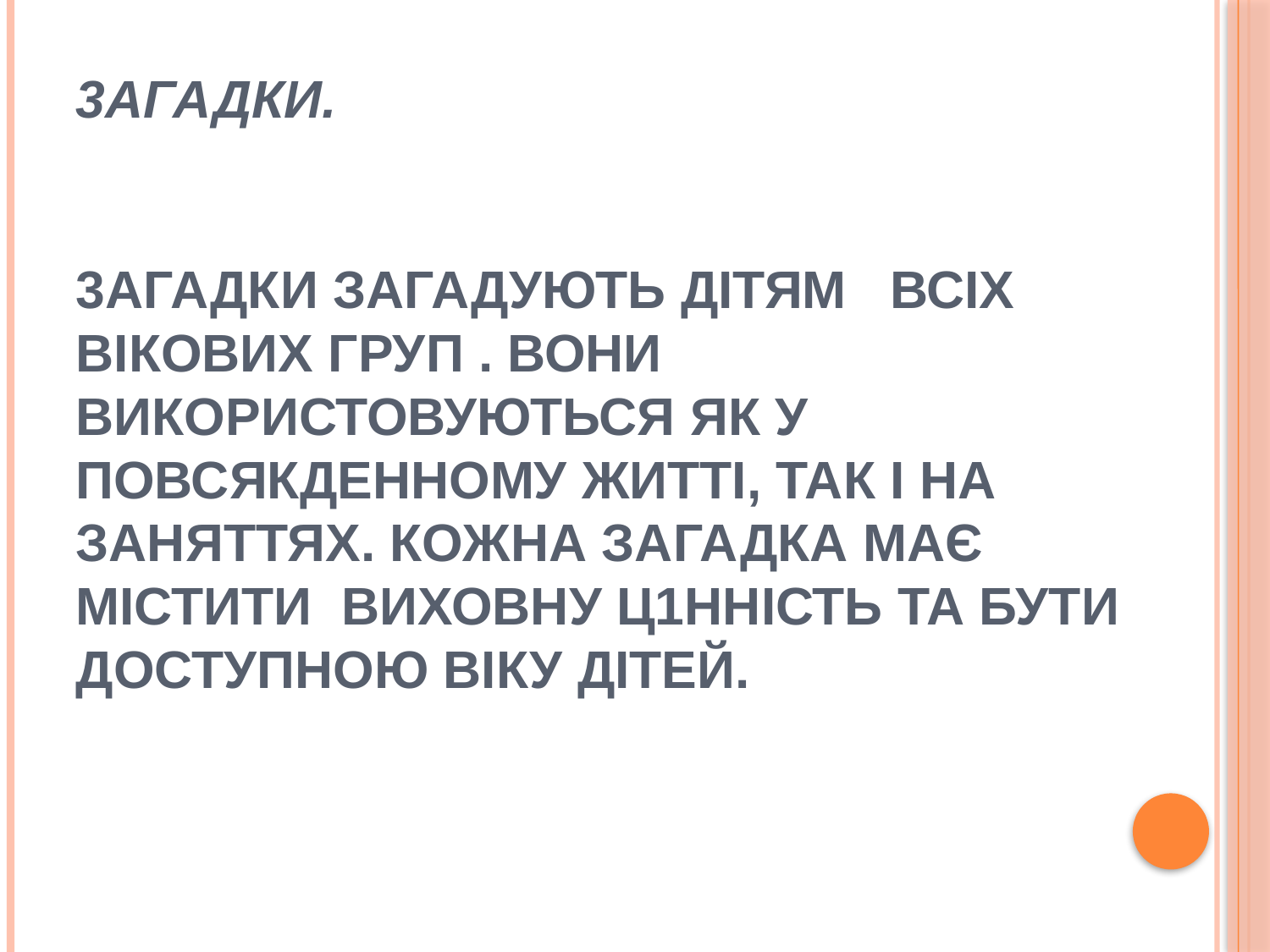

# 3агадки. 3агадки загадують дітям   всіх вікових груп . вони використовуються як у повсякденному житті, так і на заняттях. кожна загадка має містити  виховну ц1нність та бути доступною віку дітей.